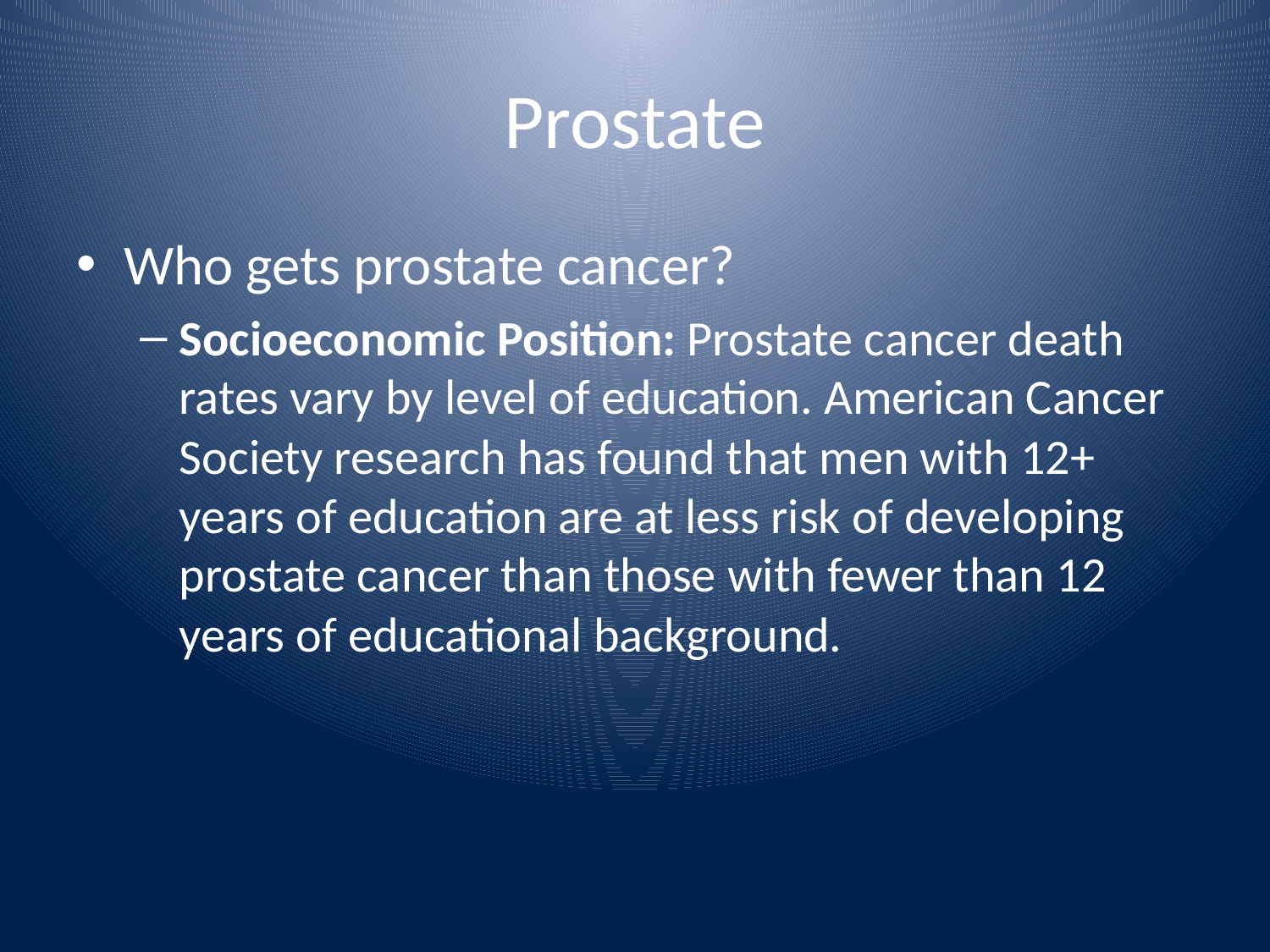

# Prostate
Who gets prostate cancer?
Socioeconomic Position: Prostate cancer death rates vary by level of education. American Cancer Society research has found that men with 12+ years of education are at less risk of developing prostate cancer than those with fewer than 12 years of educational background.